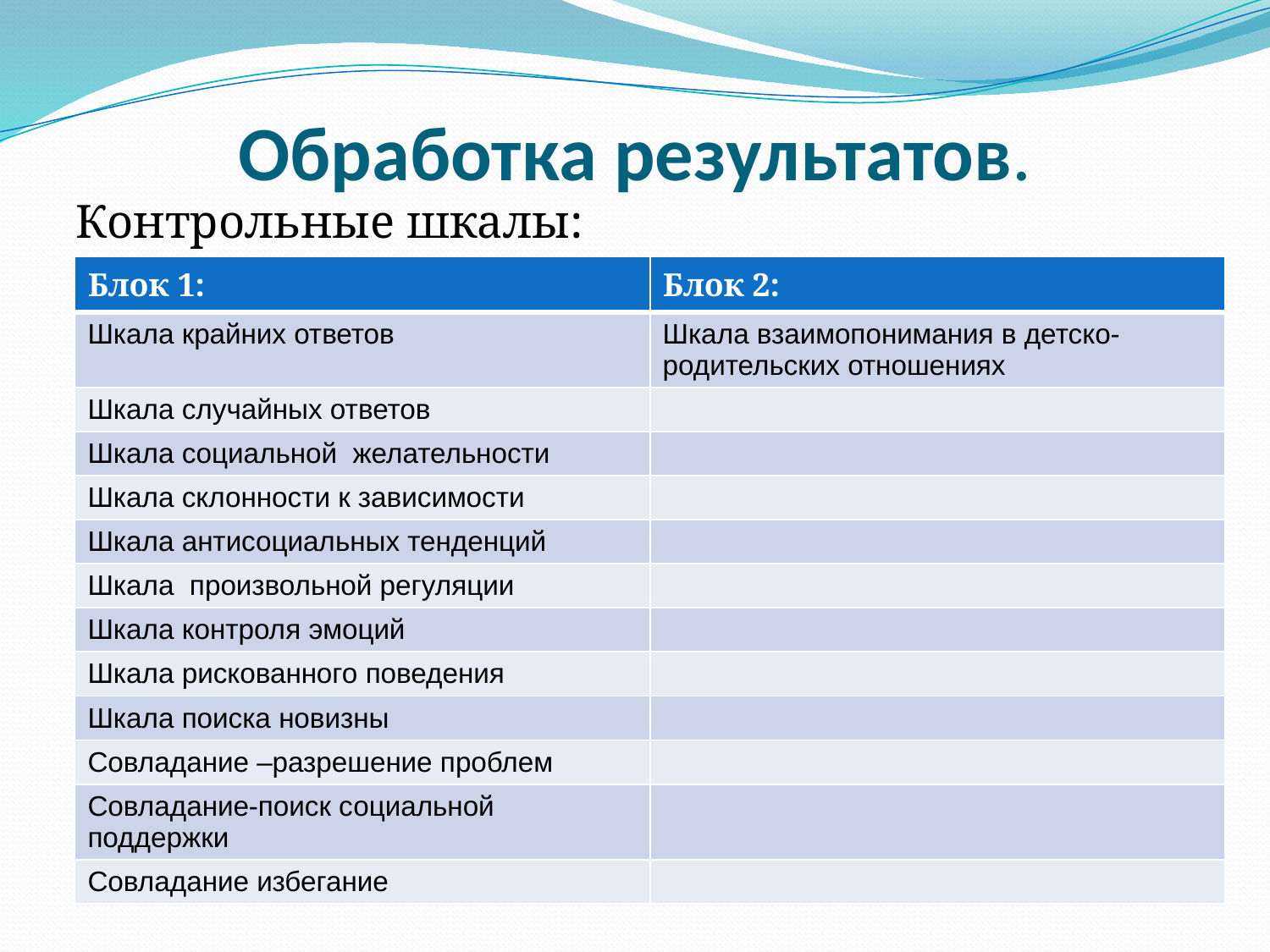

# Обработка результатов.
Контрольные шкалы:

| Блок 1: | Блок 2: |
| --- | --- |
| Шкала крайних ответов | Шкала взаимопонимания в детско-родительских отношениях |
| Шкала случайных ответов |  |
| Шкала социальной желательности |  |
| Шкала склонности к зависимости |  |
| Шкала антисоциальных тенденций |  |
| Шкала произвольной регуляции |  |
| Шкала контроля эмоций |  |
| Шкала рискованного поведения |  |
| Шкала поиска новизны |  |
| Совладание –разрешение проблем |  |
| Совладание-поиск социальной поддержки |  |
| Совладание избегание |  |